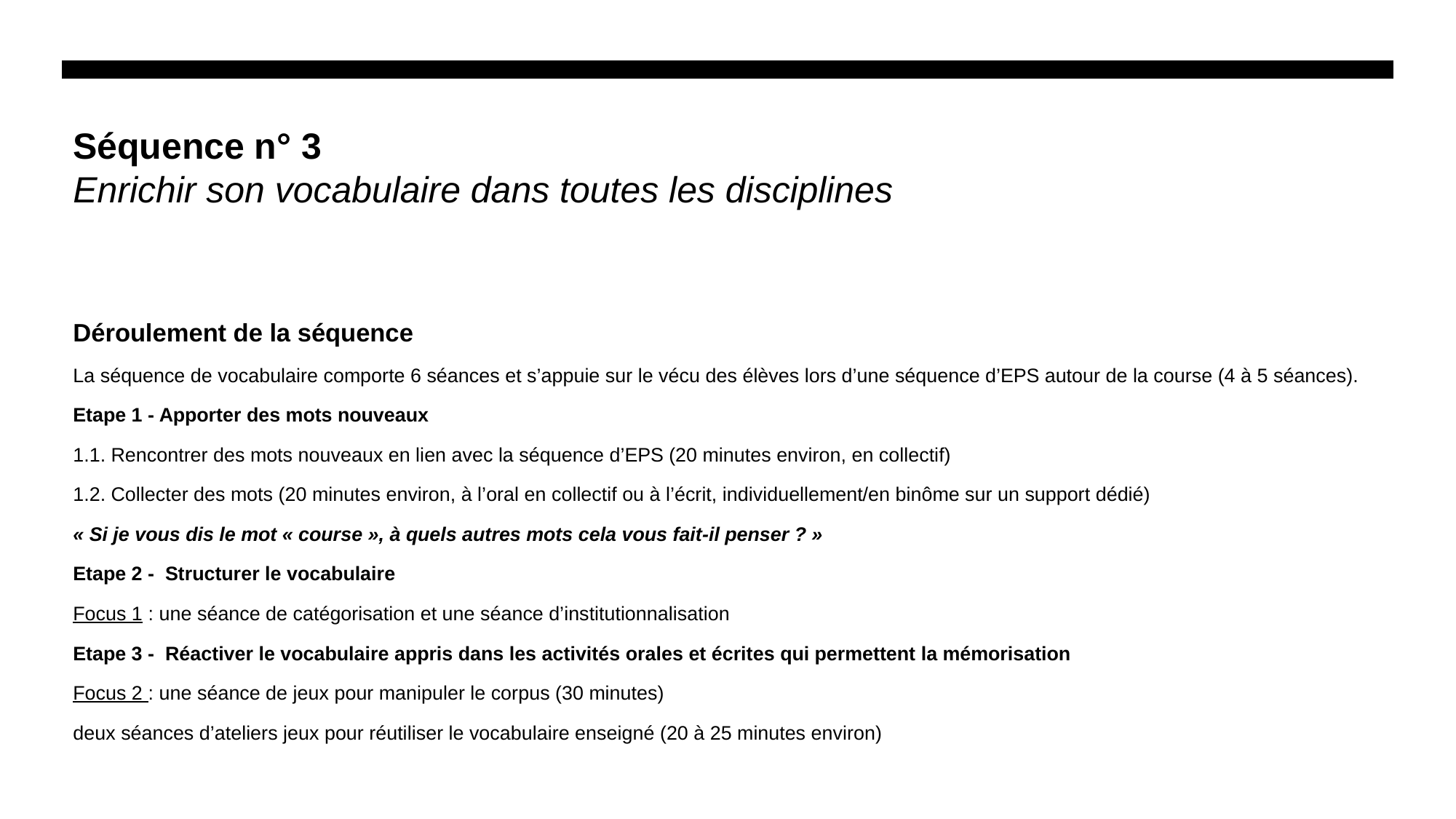

# Séquence n° 3 Enrichir son vocabulaire dans toutes les disciplines
Déroulement de la séquence
La séquence de vocabulaire comporte 6 séances et s’appuie sur le vécu des élèves lors d’une séquence d’EPS autour de la course (4 à 5 séances).
Etape 1 - Apporter des mots nouveaux
1.1. Rencontrer des mots nouveaux en lien avec la séquence d’EPS (20 minutes environ, en collectif)
1.2. Collecter des mots (20 minutes environ, à l’oral en collectif ou à l’écrit, individuellement/en binôme sur un support dédié)
« Si je vous dis le mot « course », à quels autres mots cela vous fait-il penser ? »
Etape 2 -  Structurer le vocabulaire
Focus 1 : une séance de catégorisation et une séance d’institutionnalisation
Etape 3 -  Réactiver le vocabulaire appris dans les activités orales et écrites qui permettent la mémorisation
Focus 2 : une séance de jeux pour manipuler le corpus (30 minutes)
deux séances d’ateliers jeux pour réutiliser le vocabulaire enseigné (20 à 25 minutes environ)